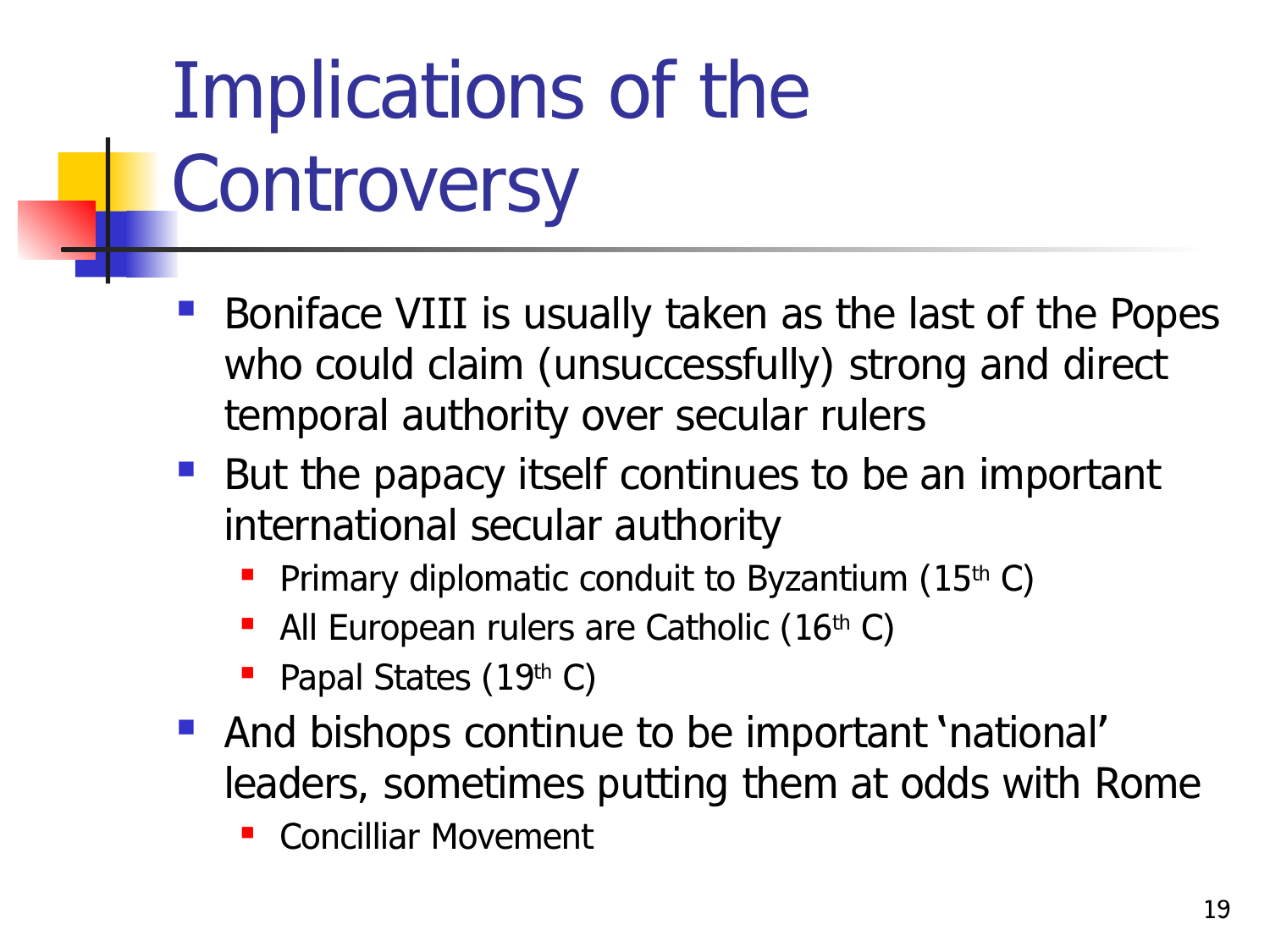

# Implications of the Controversy
Boniface VIII is usually taken as the last of the Popes who could claim (unsuccessfully) strong and direct temporal authority over secular rulers
But the papacy itself continues to be an important international secular authority
Primary diplomatic conduit to Byzantium (15th C)
All European rulers are Catholic (16th C)
Papal States (19th C)
And bishops continue to be important ‘national’ leaders, sometimes putting them at odds with Rome
Concilliar Movement
19